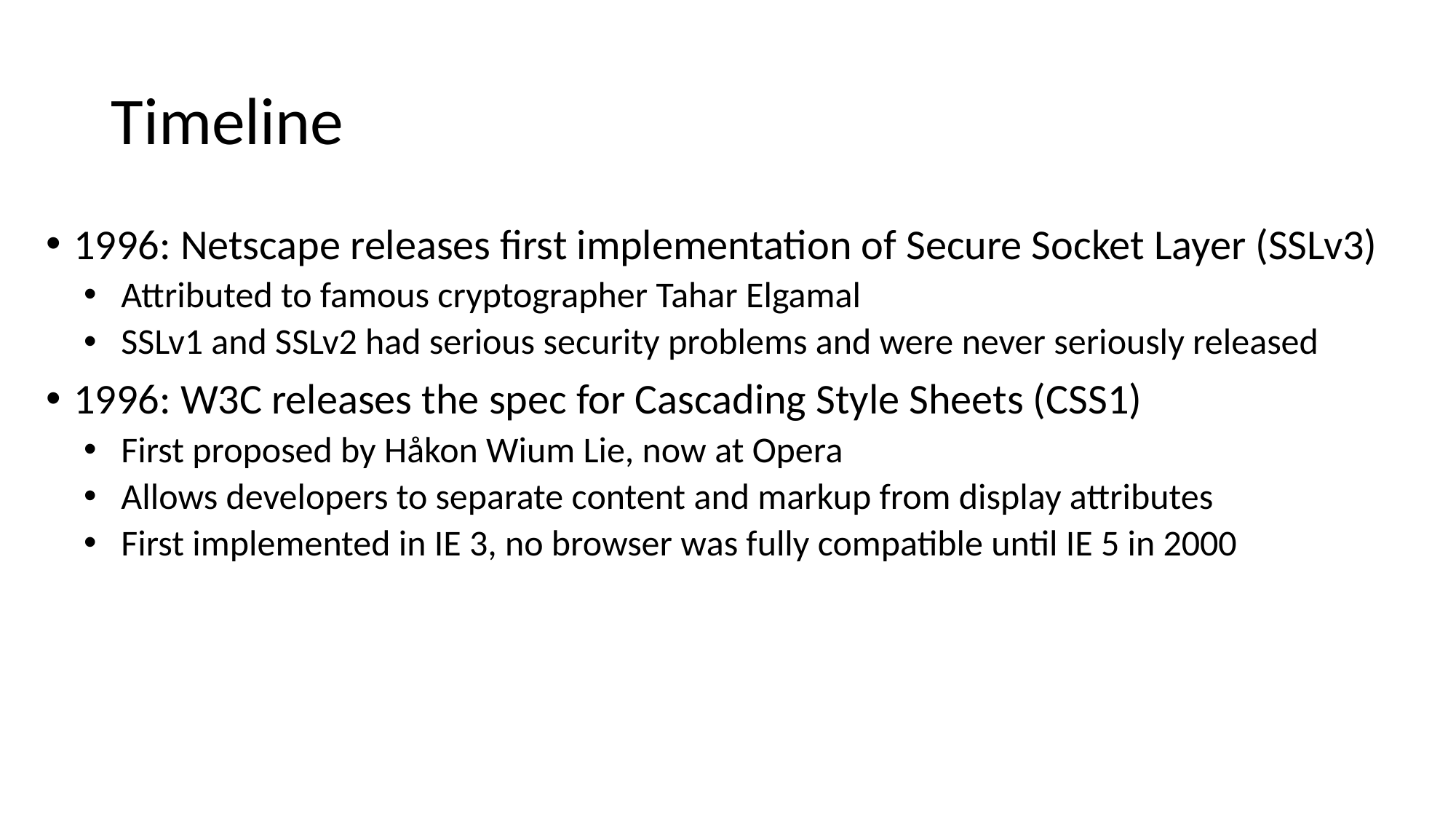

# Timeline
1996: Netscape releases first implementation of Secure Socket Layer (SSLv3)
Attributed to famous cryptographer Tahar Elgamal
SSLv1 and SSLv2 had serious security problems and were never seriously released
1996: W3C releases the spec for Cascading Style Sheets (CSS1)
First proposed by Håkon Wium Lie, now at Opera
Allows developers to separate content and markup from display attributes
First implemented in IE 3, no browser was fully compatible until IE 5 in 2000